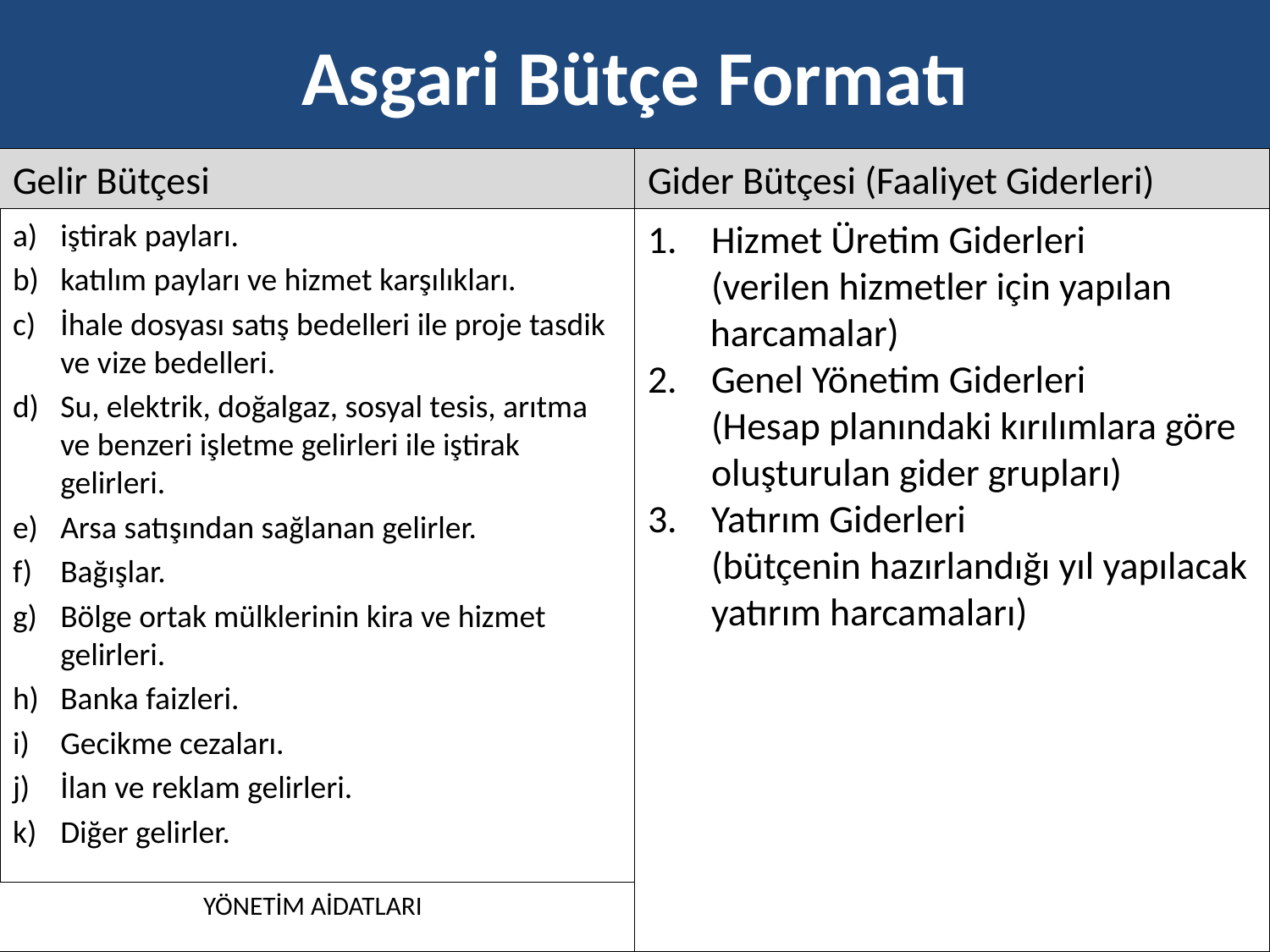

Asgari Bütçe Formatı
Gelir Bütçesi
Gider Bütçesi (Faaliyet Giderleri)
iştirak payları.
katılım payları ve hizmet karşılıkları.
İhale dosyası satış bedelleri ile proje tasdik ve vize bedelleri.
Su, elektrik, doğalgaz, sosyal tesis, arıtma ve benzeri işletme gelirleri ile iştirak gelirleri.
Arsa satışından sağlanan gelirler.
Bağışlar.
Bölge ortak mülklerinin kira ve hizmet gelirleri.
Banka faizleri.
Gecikme cezaları.
İlan ve reklam gelirleri.
Diğer gelirler.

Hizmet Üretim Giderleri
(verilen hizmetler için yapılan harcamalar)
Genel Yönetim Giderleri
	(Hesap planındaki kırılımlara göre oluşturulan gider grupları)
Yatırım Giderleri
	(bütçenin hazırlandığı yıl yapılacak yatırım harcamaları)

		YÖNETİM AİDATLARI